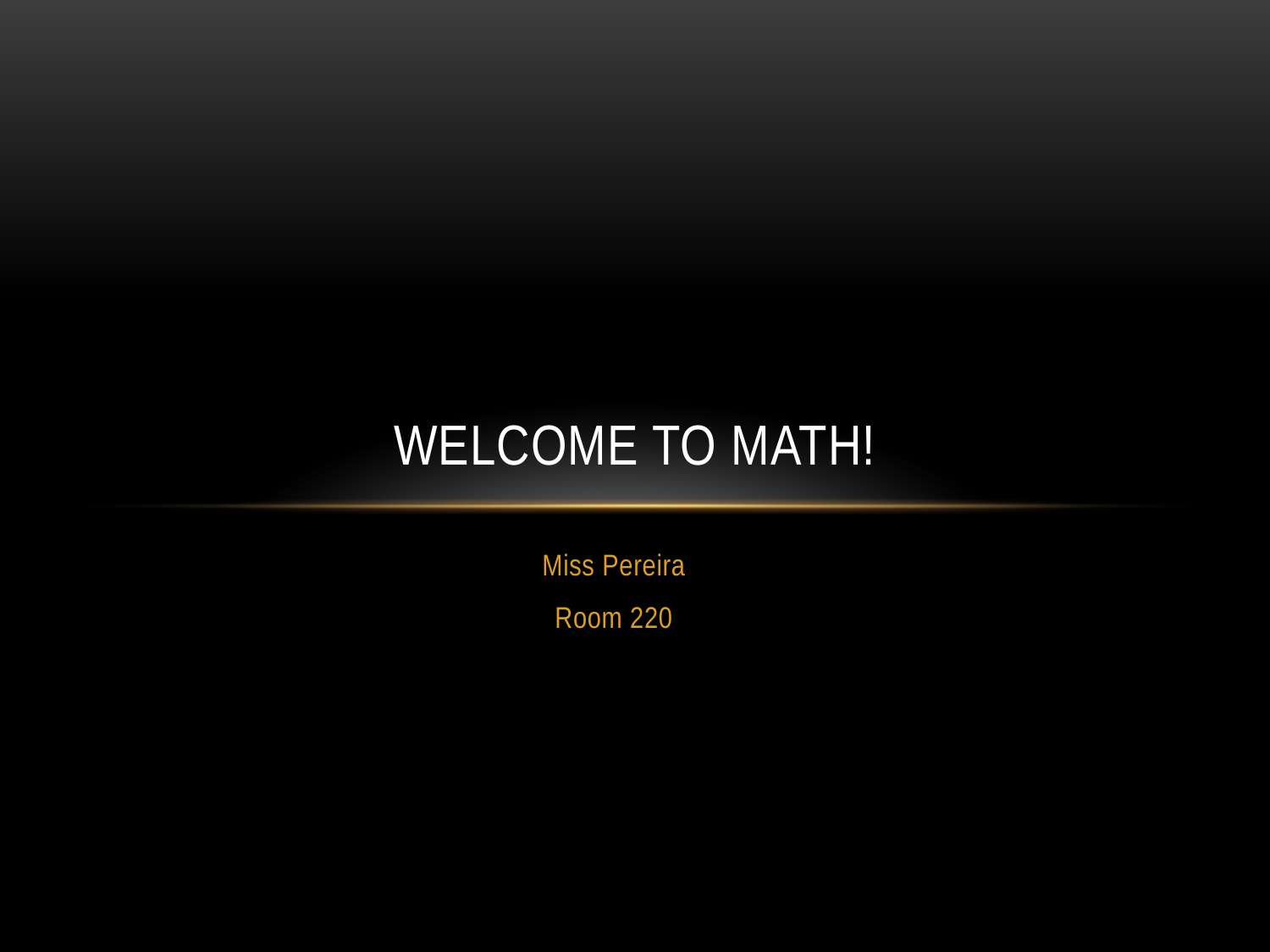

# Welcome to math!
Miss Pereira
Room 220